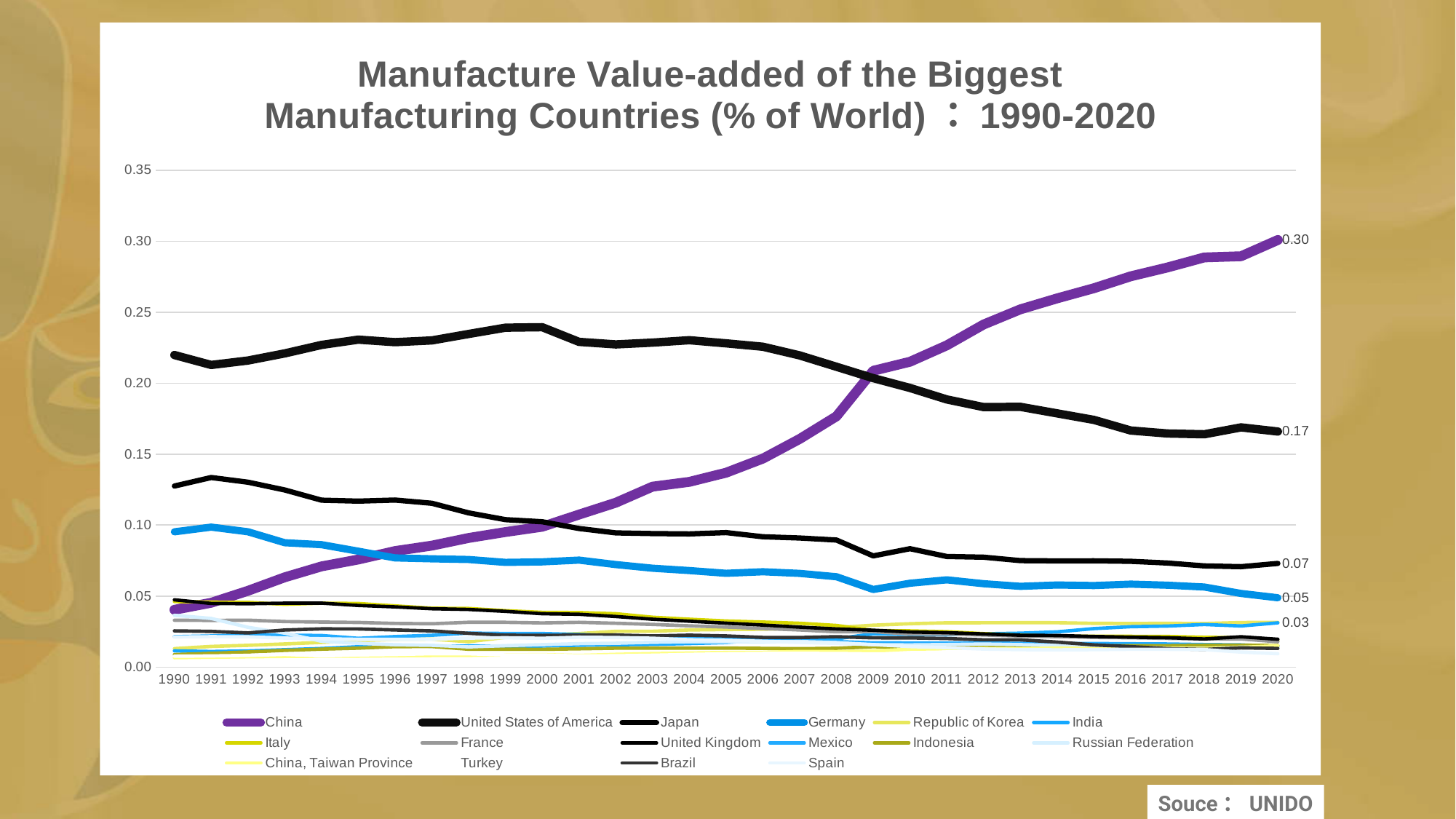

### Chart: Manufacture Value-added of the Biggest Manufacturing Countries (% of World)：1990-2020

| Category | China | United States of America | Japan | Germany | Republic of Korea | India | Italy | France | United Kingdom | Mexico | Indonesia | Russian Federation | China, Taiwan Province | Turkey | Brazil | Spain |
|---|---|---|---|---|---|---|---|---|---|---|---|---|---|---|---|---|
| 1990 | 0.040323 | 0.219813 | 0.127514 | 0.095251 | 0.012971 | 0.0114 | 0.046099 | 0.032959 | 0.047337 | 0.021401 | 0.00878 | 0.036449 | 0.006596 | 0.00766 | 0.025475 | 0.021143 |
| 1991 | 0.045285 | 0.212813 | 0.133505 | 0.098568 | 0.014515 | 0.010941 | 0.045782 | 0.032848 | 0.044796 | 0.021916 | 0.009676 | 0.034242 | 0.006953 | 0.007816 | 0.02511 | 0.021389 |
| 1992 | 0.05372 | 0.215933 | 0.130195 | 0.095292 | 0.01531 | 0.011343 | 0.04556 | 0.033012 | 0.044579 | 0.022783 | 0.010609 | 0.028001 | 0.00725 | 0.008227 | 0.024016 | 0.021285 |
| 1993 | 0.063225 | 0.220958 | 0.124723 | 0.087574 | 0.016277 | 0.012225 | 0.044197 | 0.032029 | 0.04498 | 0.022466 | 0.011752 | 0.023871 | 0.007489 | 0.008943 | 0.026095 | 0.020386 |
| 1994 | 0.07091 | 0.226927 | 0.117537 | 0.086185 | 0.017349 | 0.013078 | 0.044977 | 0.031682 | 0.045028 | 0.022208 | 0.012618 | 0.018164 | 0.007641 | 0.007893 | 0.026915 | 0.01993 |
| 1995 | 0.075743 | 0.230653 | 0.116867 | 0.081606 | 0.018605 | 0.01431 | 0.044771 | 0.031423 | 0.043375 | 0.020225 | 0.013295 | 0.016726 | 0.007727 | 0.008544 | 0.026831 | 0.019509 |
| 1996 | 0.081719 | 0.22886 | 0.117623 | 0.076884 | 0.019522 | 0.015206 | 0.043085 | 0.03072 | 0.042389 | 0.021464 | 0.014372 | 0.015682 | 0.007952 | 0.008864 | 0.02611 | 0.019448 |
| 1997 | 0.085543 | 0.230089 | 0.115358 | 0.076245 | 0.019707 | 0.014611 | 0.041437 | 0.030473 | 0.041092 | 0.02239 | 0.014471 | 0.015307 | 0.008126 | 0.009409 | 0.025447 | 0.019574 |
| 1998 | 0.090914 | 0.234633 | 0.108577 | 0.075742 | 0.017806 | 0.014864 | 0.04125 | 0.031539 | 0.040561 | 0.023919 | 0.012539 | 0.014195 | 0.008214 | 0.009356 | 0.023759 | 0.0204 |
| 1999 | 0.095088 | 0.239066 | 0.103832 | 0.073724 | 0.020909 | 0.0148 | 0.039726 | 0.031522 | 0.039233 | 0.02365 | 0.012586 | 0.015072 | 0.00855 | 0.008511 | 0.022444 | 0.020641 |
| 2000 | 0.098819 | 0.23939 | 0.102326 | 0.074078 | 0.022696 | 0.01478 | 0.038534 | 0.031097 | 0.037564 | 0.023603 | 0.012489 | 0.015768 | 0.008779 | 0.008539 | 0.022265 | 0.020276 |
| 2001 | 0.107404 | 0.229082 | 0.097591 | 0.075316 | 0.023587 | 0.015377 | 0.03837 | 0.031515 | 0.037157 | 0.022927 | 0.01286 | 0.016456 | 0.00819 | 0.007795 | 0.022513 | 0.021015 |
| 2002 | 0.115752 | 0.227285 | 0.094481 | 0.072184 | 0.025166 | 0.015724 | 0.037565 | 0.030854 | 0.035596 | 0.022022 | 0.013271 | 0.016755 | 0.008962 | 0.007937 | 0.022543 | 0.020803 |
| 2003 | 0.127067 | 0.228546 | 0.094004 | 0.069616 | 0.025221 | 0.015974 | 0.035095 | 0.030024 | 0.033695 | 0.020895 | 0.013323 | 0.017436 | 0.009488 | 0.008323 | 0.021912 | 0.020302 |
| 2004 | 0.130431 | 0.230238 | 0.093782 | 0.067955 | 0.026127 | 0.016556 | 0.033695 | 0.029028 | 0.03231 | 0.020323 | 0.01337 | 0.017782 | 0.00988 | 0.00888 | 0.022457 | 0.019232 |
| 2005 | 0.136879 | 0.228041 | 0.094705 | 0.066039 | 0.026424 | 0.017279 | 0.032436 | 0.028175 | 0.03091 | 0.019807 | 0.013376 | 0.017751 | 0.01025 | 0.009314 | 0.021918 | 0.018793 |
| 2006 | 0.146819 | 0.225639 | 0.091781 | 0.06712 | 0.026635 | 0.019054 | 0.031681 | 0.027136 | 0.02957 | 0.019455 | 0.013164 | 0.017745 | 0.010327 | 0.009594 | 0.020845 | 0.018148 |
| 2007 | 0.160657 | 0.219524 | 0.090902 | 0.065979 | 0.027203 | 0.019228 | 0.030831 | 0.02611 | 0.028106 | 0.018444 | 0.012924 | 0.017949 | 0.010991 | 0.009623 | 0.020793 | 0.017365 |
| 2008 | 0.176575 | 0.211542 | 0.08946 | 0.063595 | 0.027806 | 0.019841 | 0.029299 | 0.024819 | 0.026844 | 0.01794 | 0.013228 | 0.017263 | 0.010862 | 0.009552 | 0.021366 | 0.016662 |
| 2009 | 0.208719 | 0.2035 | 0.078286 | 0.054655 | 0.029471 | 0.023413 | 0.025712 | 0.024911 | 0.02595 | 0.017065 | 0.014343 | 0.015717 | 0.011265 | 0.009206 | 0.020569 | 0.015817 |
| 2010 | 0.215092 | 0.196606 | 0.083337 | 0.059047 | 0.030503 | 0.022982 | 0.025487 | 0.02324 | 0.024698 | 0.017005 | 0.013663 | 0.015588 | 0.012608 | 0.009272 | 0.020521 | 0.014432 |
| 2011 | 0.226614 | 0.188485 | 0.077881 | 0.061423 | 0.031167 | 0.022731 | 0.024919 | 0.023178 | 0.024221 | 0.016793 | 0.013967 | 0.015841 | 0.012909 | 0.010637 | 0.020094 | 0.013677 |
| 2012 | 0.241316 | 0.18311 | 0.077395 | 0.058707 | 0.031199 | 0.023418 | 0.023554 | 0.022563 | 0.023343 | 0.017077 | 0.014415 | 0.016205 | 0.01308 | 0.010614 | 0.019151 | 0.012662 |
| 2013 | 0.251993 | 0.183278 | 0.074953 | 0.056855 | 0.031307 | 0.023854 | 0.022428 | 0.021852 | 0.022401 | 0.016631 | 0.014558 | 0.015764 | 0.012883 | 0.011213 | 0.019143 | 0.012263 |
| 2014 | 0.259708 | 0.178682 | 0.074743 | 0.057791 | 0.031249 | 0.024777 | 0.021779 | 0.021374 | 0.022201 | 0.016668 | 0.014689 | 0.015341 | 0.01344 | 0.011509 | 0.017569 | 0.012118 |
| 2015 | 0.266871 | 0.174082 | 0.074806 | 0.057398 | 0.030793 | 0.027098 | 0.021678 | 0.020857 | 0.021514 | 0.016587 | 0.014863 | 0.014206 | 0.01299 | 0.011824 | 0.015602 | 0.012235 |
| 2016 | 0.275255 | 0.166606 | 0.074487 | 0.058394 | 0.030693 | 0.028423 | 0.02164 | 0.020636 | 0.021017 | 0.016386 | 0.015066 | 0.013945 | 0.01302 | 0.011892 | 0.014391 | 0.012515 |
| 2017 | 0.28149 | 0.164497 | 0.073274 | 0.057647 | 0.030779 | 0.028864 | 0.02154 | 0.020176 | 0.020654 | 0.01624 | 0.015071 | 0.013406 | 0.013184 | 0.012501 | 0.012967 | 0.012492 |
| 2018 | 0.288536 | 0.163965 | 0.071244 | 0.056367 | 0.030663 | 0.02996 | 0.020967 | 0.019824 | 0.019797 | 0.015851 | 0.015364 | 0.013199 | 0.013165 | 0.012405 | 0.012399 | 0.012318 |
| 2019 | 0.289383937943837 | 0.168792362706751 | 0.0706855783187815 | 0.0518197778278239 | 0.0313619177180669 | 0.0289345007679293 | 0.0206708905929957 | 0.0197481698295924 | 0.0213304617692005 | 0.0156128349392488 | 0.0154259985150177 | 0.0140058600261701 | 0.0138358052127007 | 0.0117566676057049 | 0.0135329550805116 | 0.0105420191741988 |
| 2020 | 0.30083688564191 | 0.165897586596186 | 0.0729917551282341 | 0.0488104620756586 | 0.0314855129529707 | 0.0311432867540188 | 0.0185310836343247 | 0.017814662427721 | 0.0195832389898018 | 0.0142958876357853 | 0.0151656847250221 | 0.0141818521703863 | 0.0150451471575096 | 0.0122934679411491 | 0.0131209473072832 | 0.00938780595607689 |
#

Souce：UNIDO